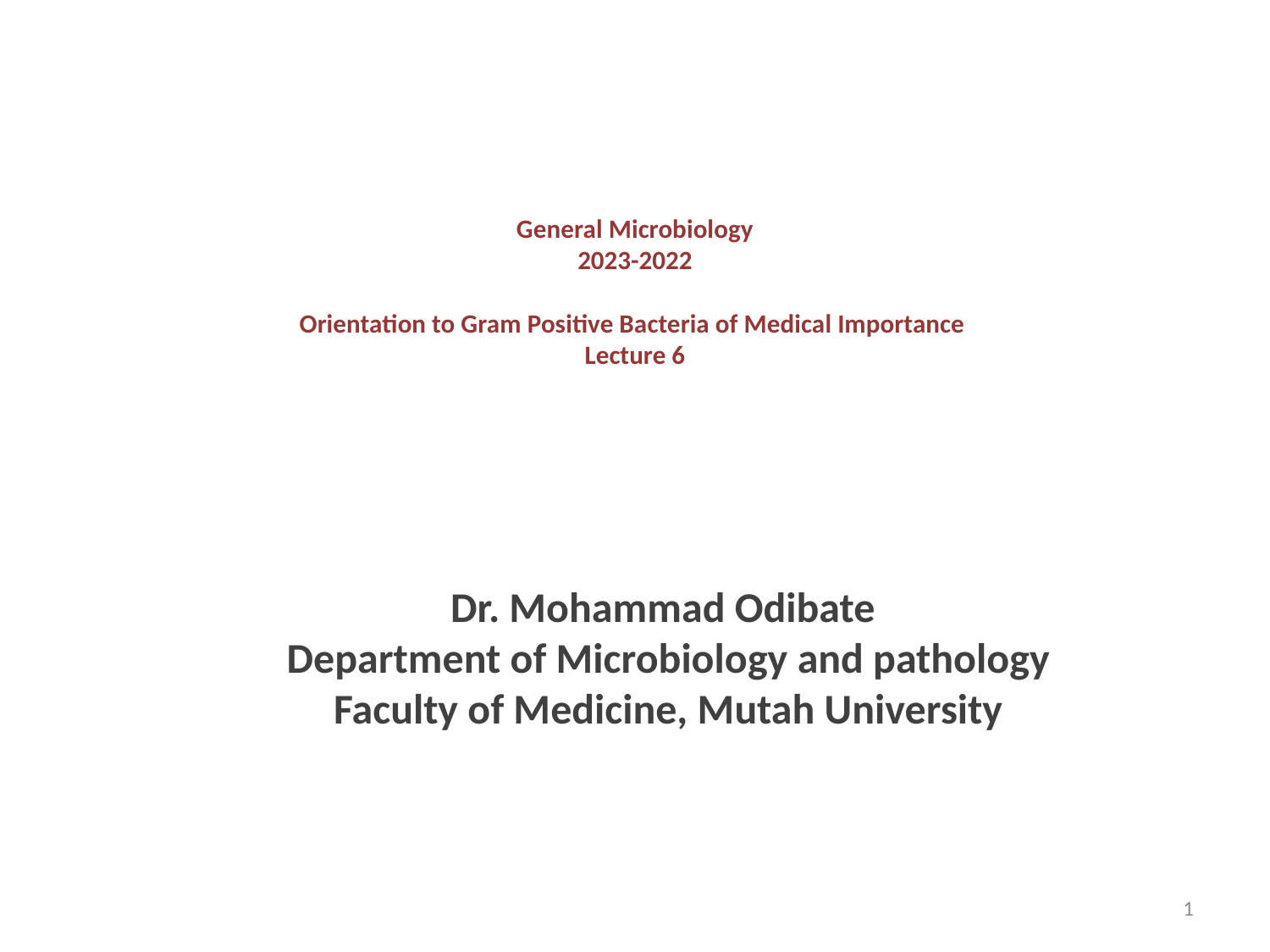

# General Microbiology 2023-2022 Orientation to Gram Positive Bacteria of Medical Importance Lecture 6
Dr. Mohammad Odibate
Department of Microbiology and pathology
Faculty of Medicine, Mutah University

1